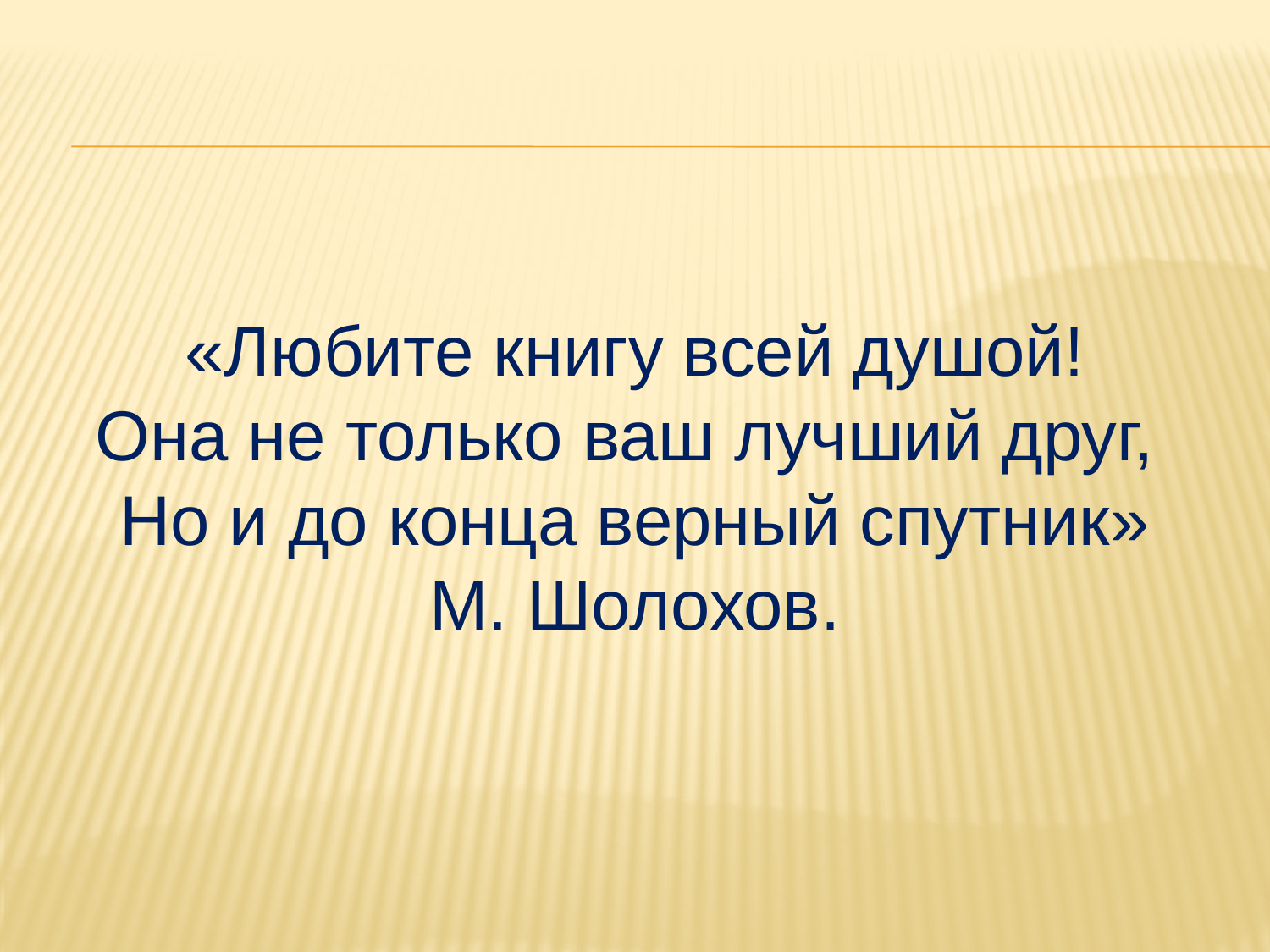

«Любите книгу всей душой!
Она не только ваш лучший друг,
Но и до конца верный спутник»
М. Шолохов.